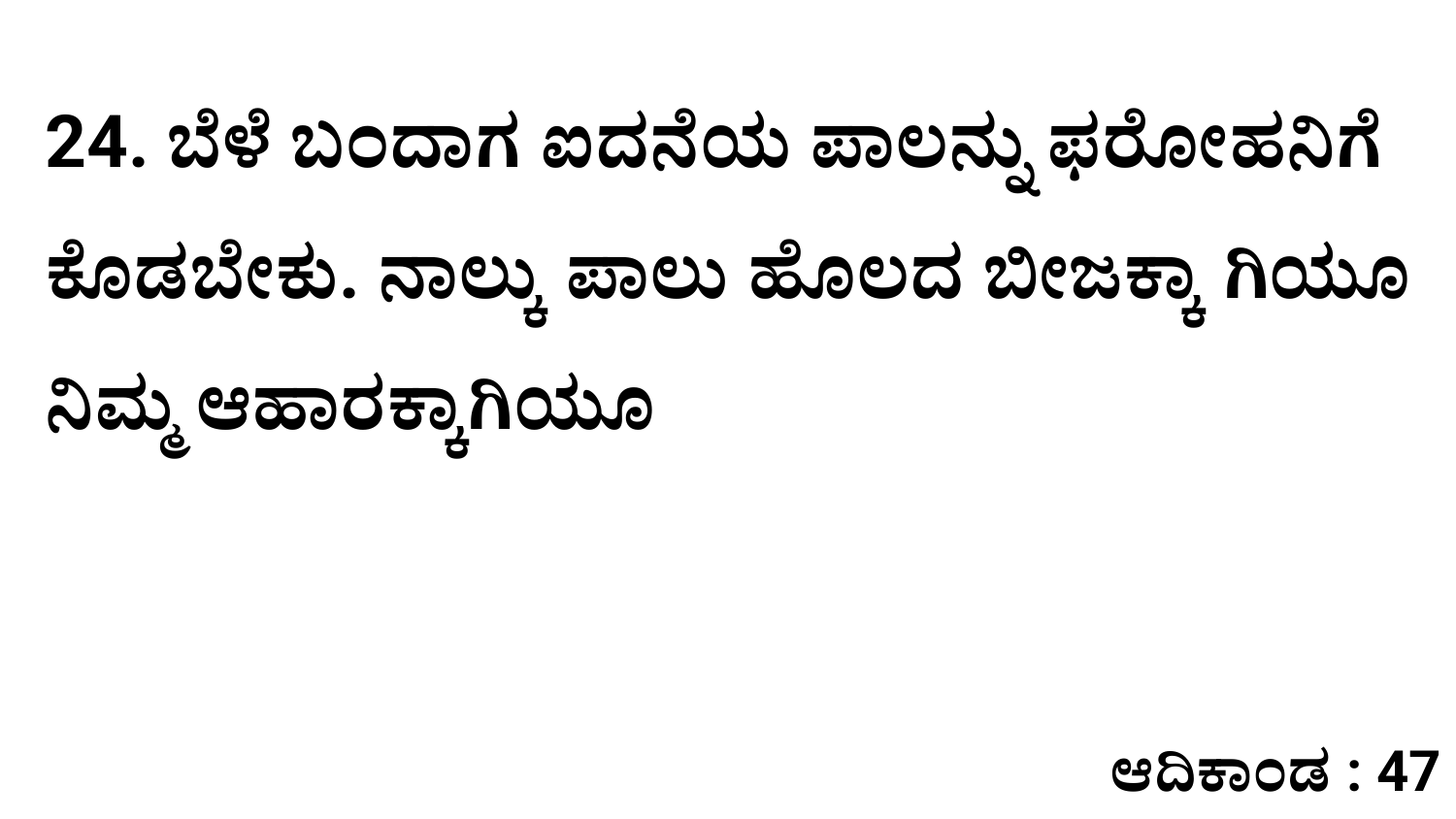

24. ಬೆಳೆ ಬಂದಾಗ ಐದನೆಯ ಪಾಲನ್ನು ಫರೋಹನಿಗೆ ಕೊಡಬೇಕು. ನಾಲ್ಕು ಪಾಲು ಹೊಲದ ಬೀಜಕ್ಕಾ ಗಿಯೂ ನಿಮ್ಮ ಆಹಾರಕ್ಕಾಗಿಯೂ
ಆದಿಕಾಂಡ : 47